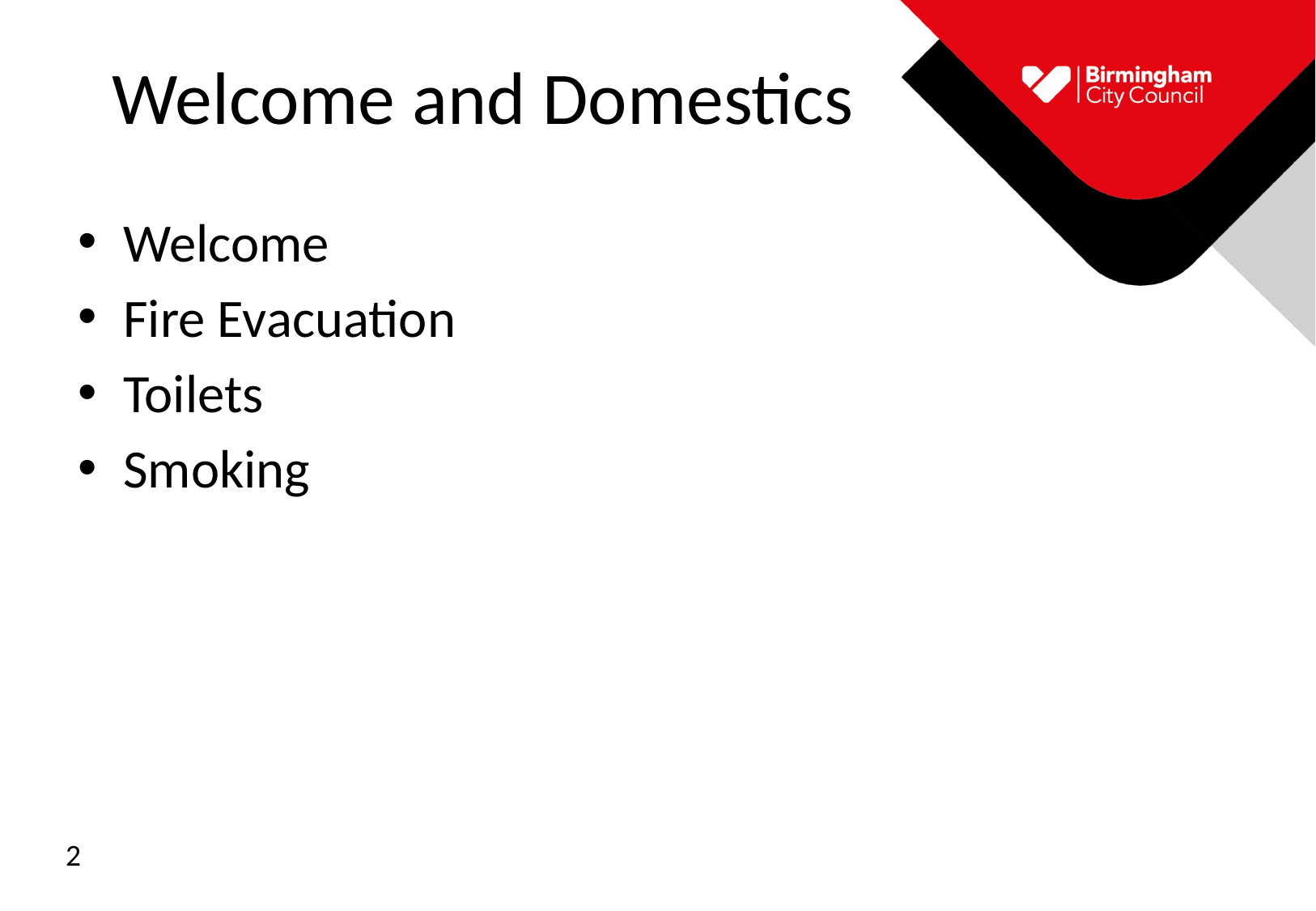

# Welcome and Domestics
Welcome
Fire Evacuation
Toilets
Smoking

2